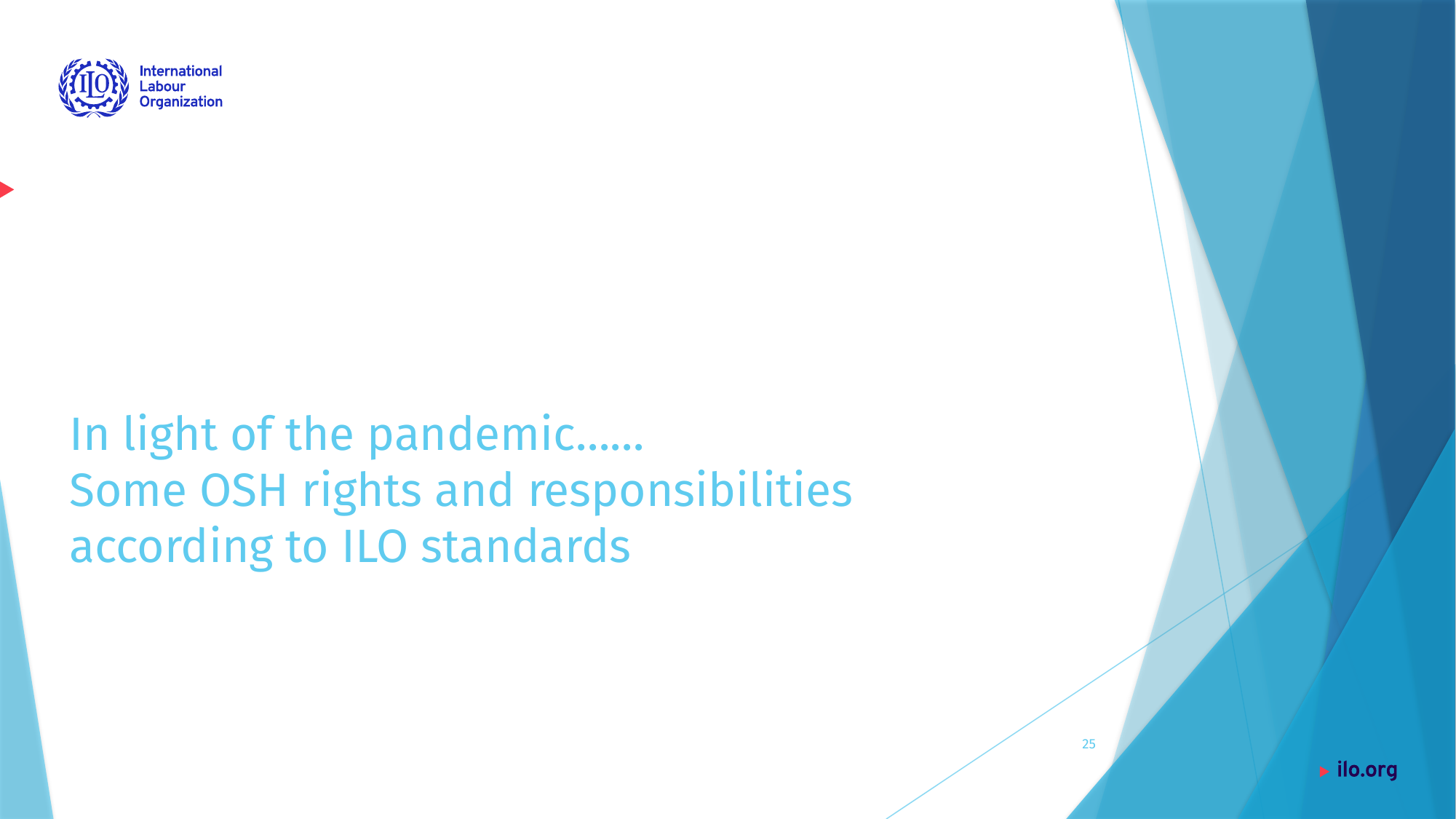

# In light of the pandemic…… Some OSH rights and responsibilities according to ILO standards
25